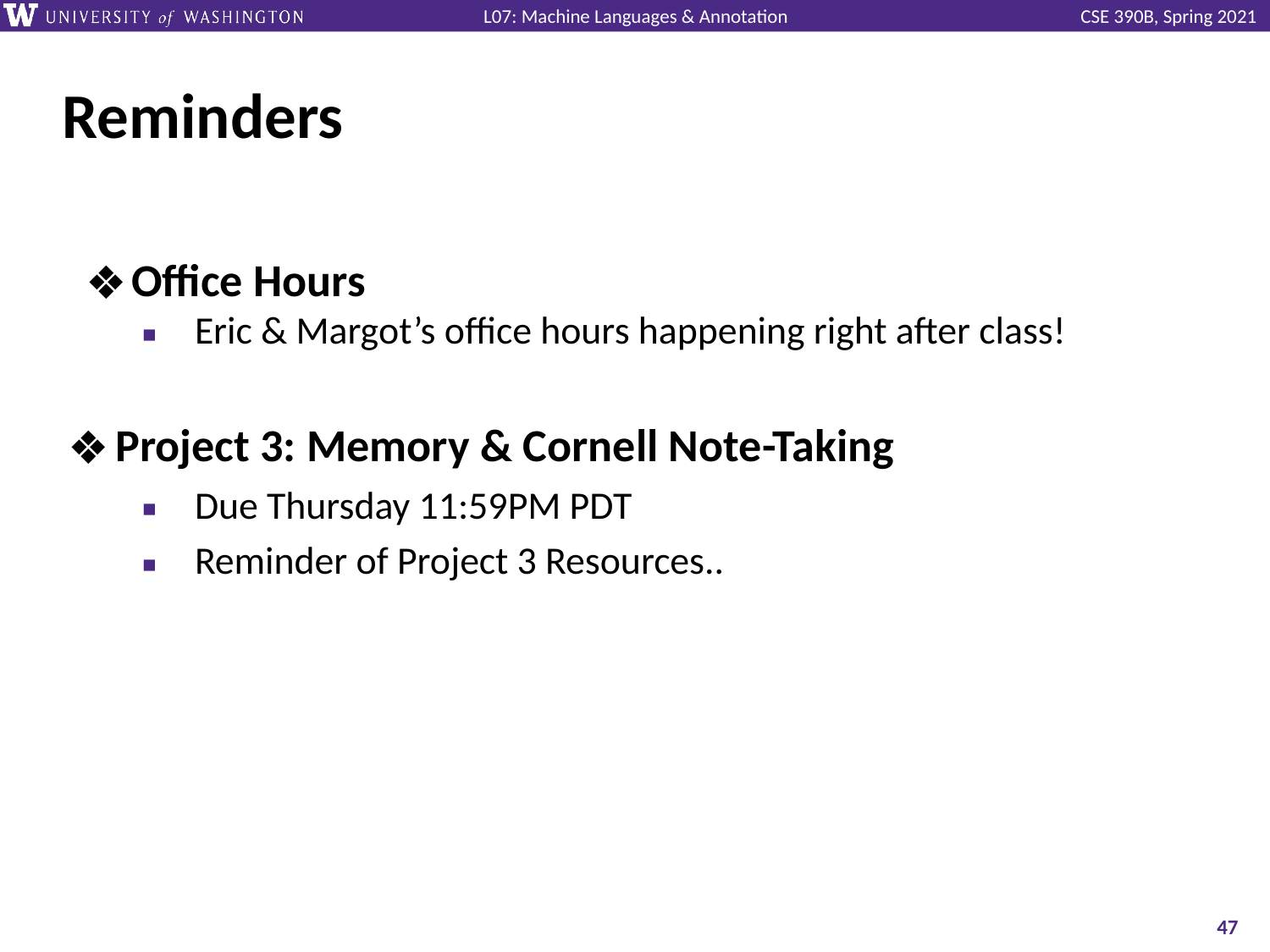

# Reminders

Office Hours
Eric & Margot’s office hours happening right after class!

Project 3: Memory & Cornell Note-Taking
Due Thursday 11:59PM PDT
Reminder of Project 3 Resources..
47